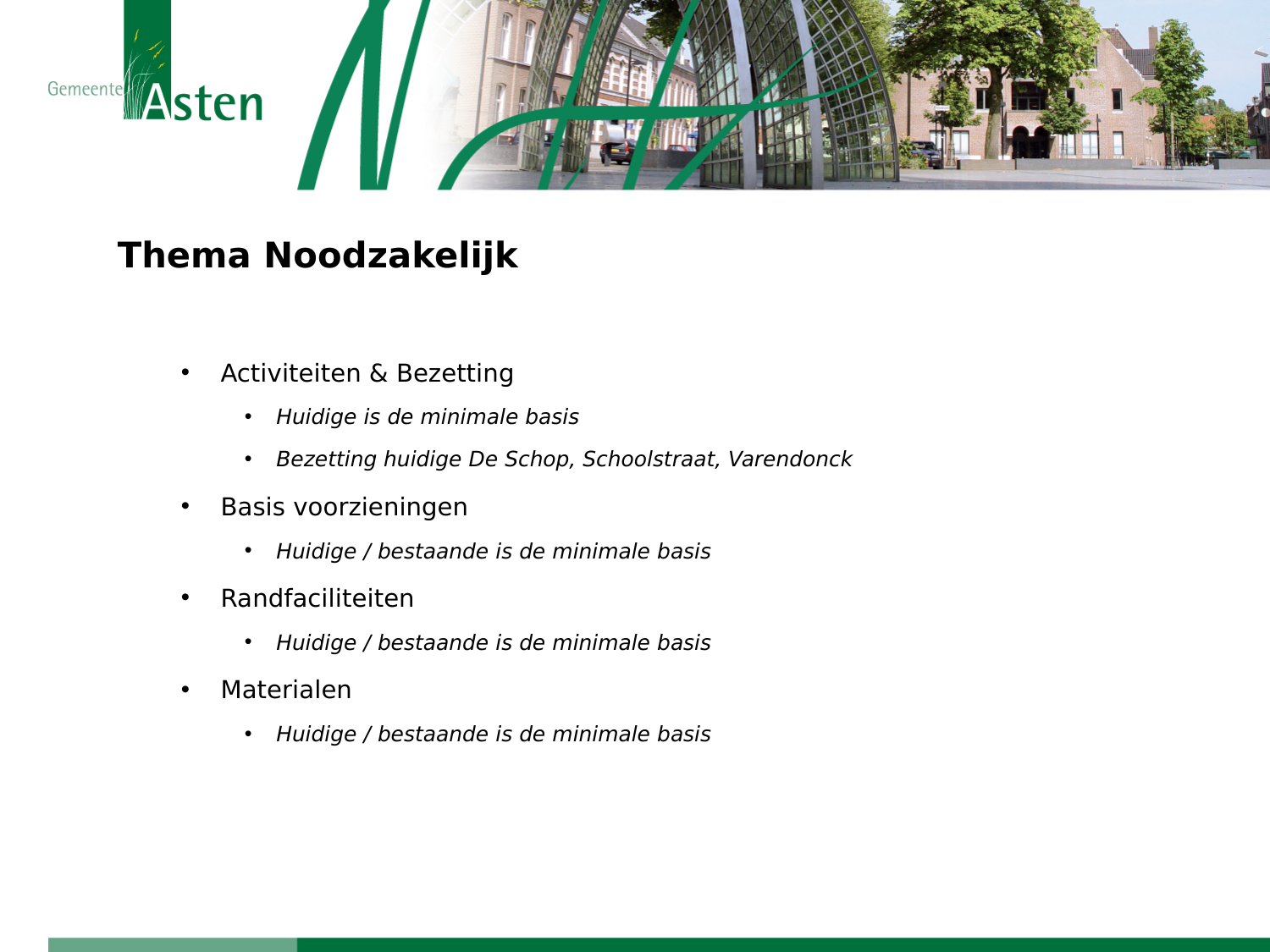

Thema Noodzakelijk
Activiteiten & Bezetting
Huidige is de minimale basis
Bezetting huidige De Schop, Schoolstraat, Varendonck
Basis voorzieningen
Huidige / bestaande is de minimale basis
Randfaciliteiten
Huidige / bestaande is de minimale basis
Materialen
Huidige / bestaande is de minimale basis